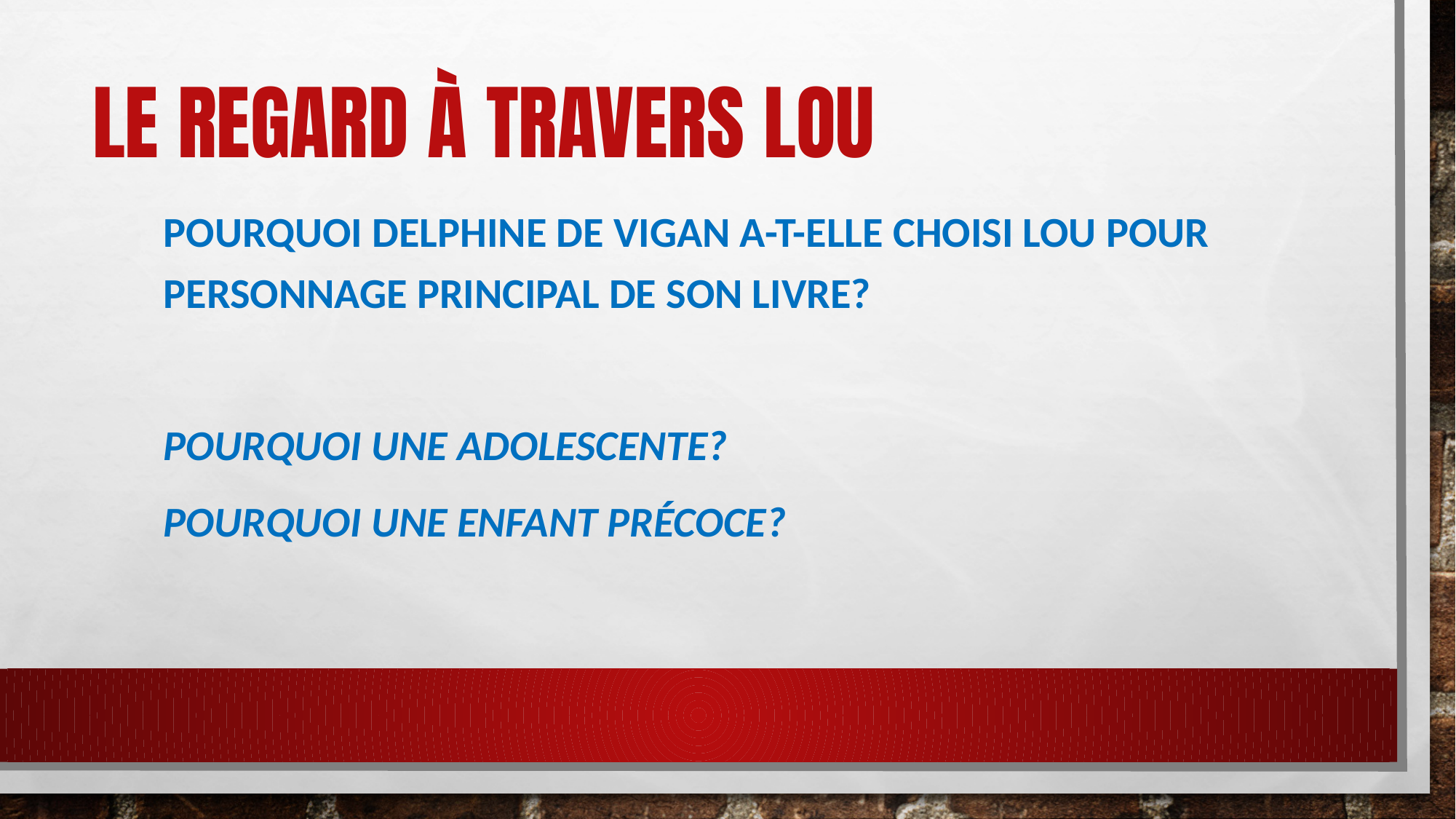

Le regard à travers Lou
Pourquoi Delphine de Vigan a-t-elle choisi Lou pour personnage principal de son livre?

Pourquoi une adolescente?
Pourquoi une enfant précoce?